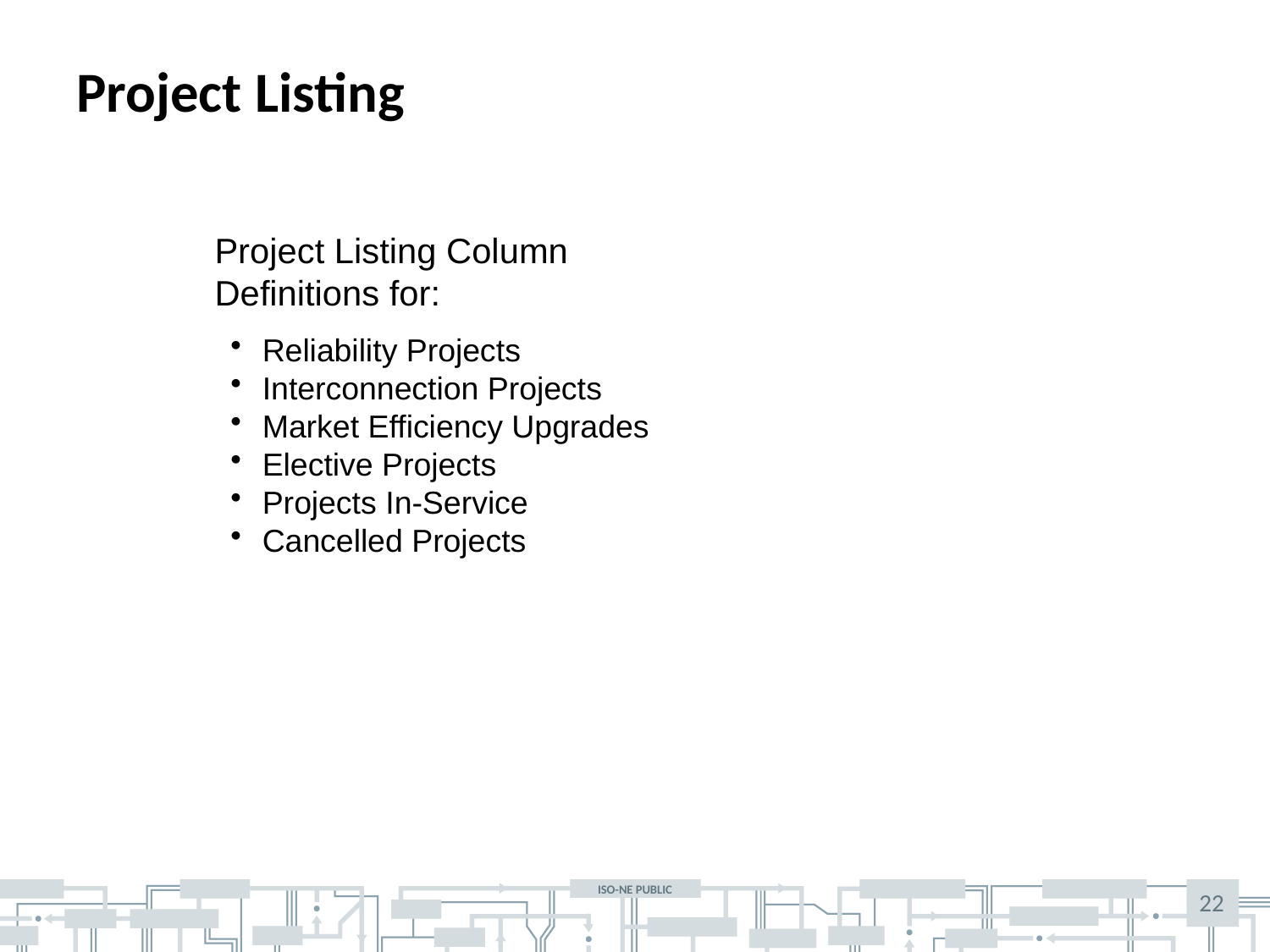

# Project Listing
	Project Listing Column
	Definitions for:

Reliability Projects
Interconnection Projects
Market Efficiency Upgrades
Elective Projects
Projects In-Service
Cancelled Projects
22